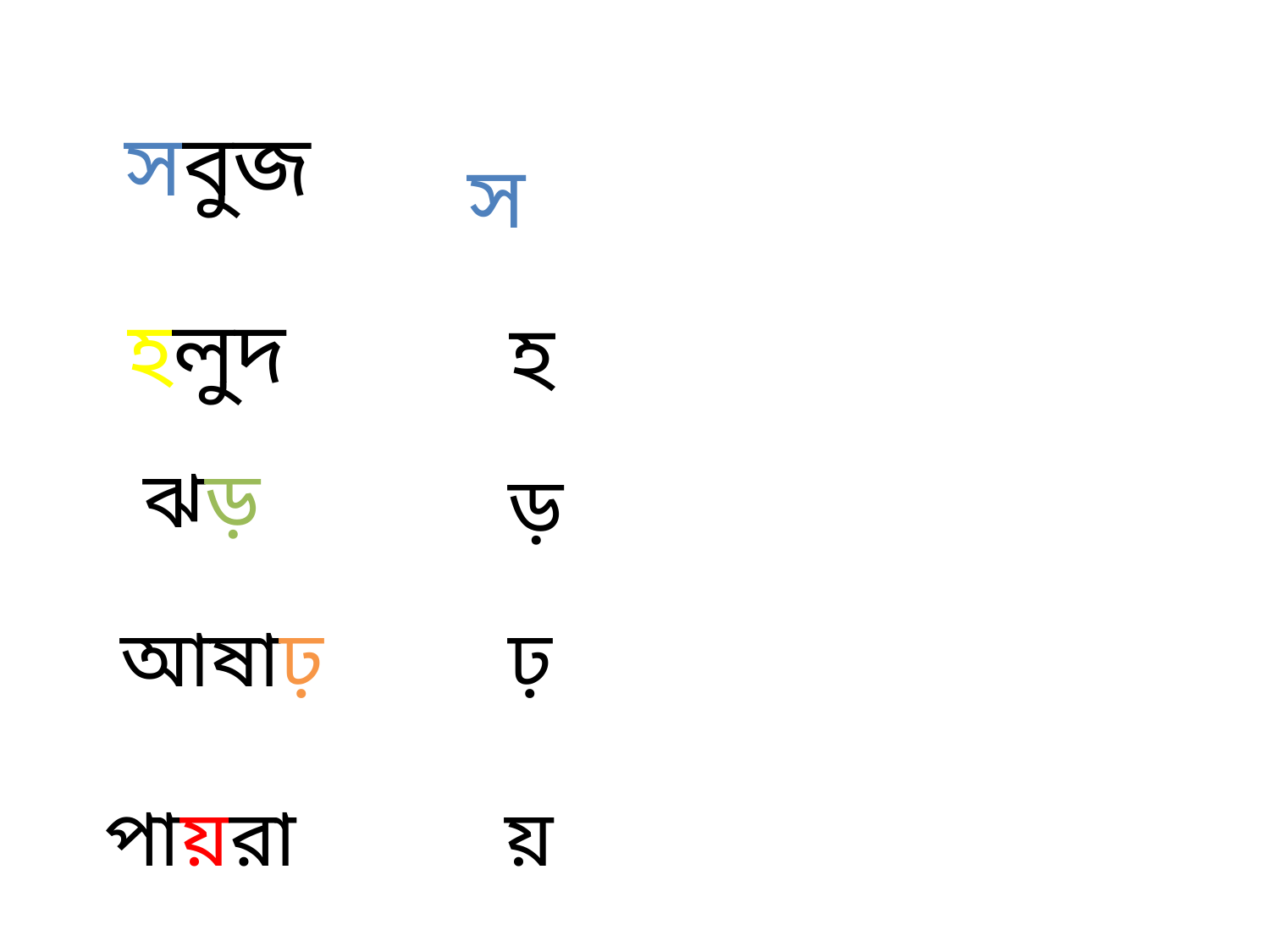

সবুজ

স
হলুদ
হ
ঝড়
ড়
আষাঢ়
ঢ়
পায়রা
য়